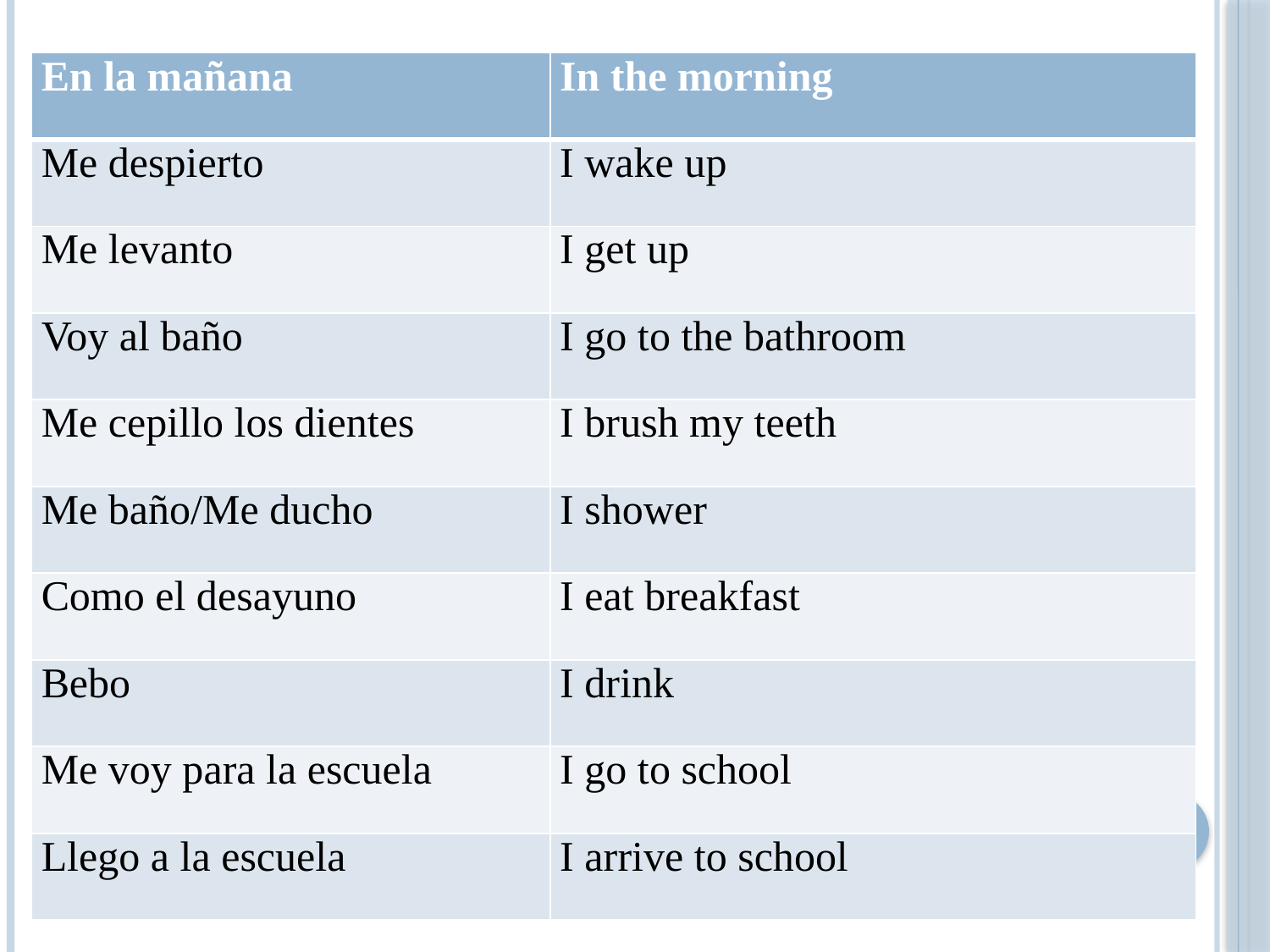

| En la mañana | In the morning |
| --- | --- |
| Me despierto | I wake up |
| Me levanto | I get up |
| Voy al baño | I go to the bathroom |
| Me cepillo los dientes | I brush my teeth |
| Me baño/Me ducho | I shower |
| Como el desayuno | I eat breakfast |
| Bebo | I drink |
| Me voy para la escuela | I go to school |
| Llego a la escuela | I arrive to school |